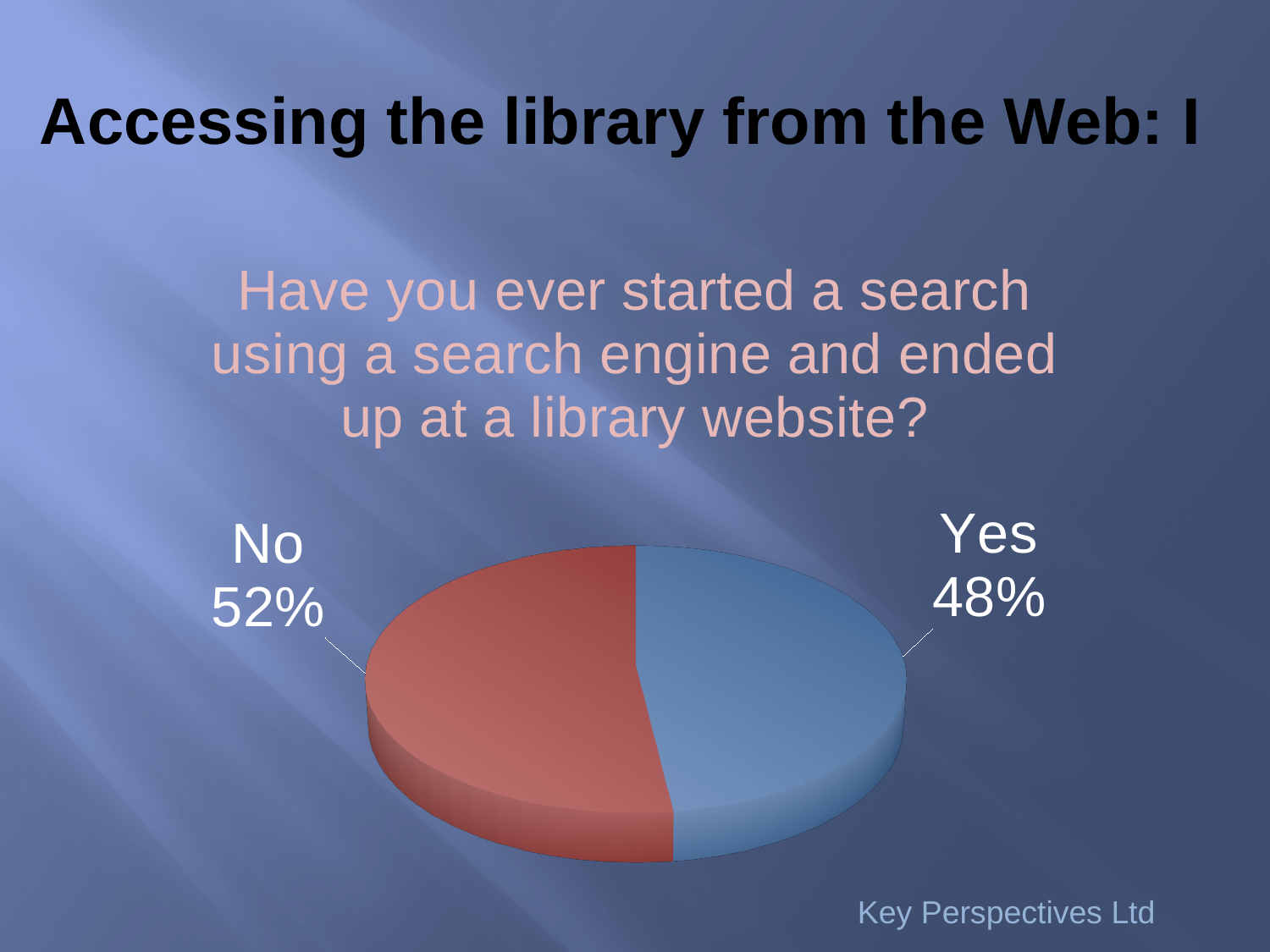

# Accessing the library from the Web: I

[unsupported chart]

Key Perspectives Ltd